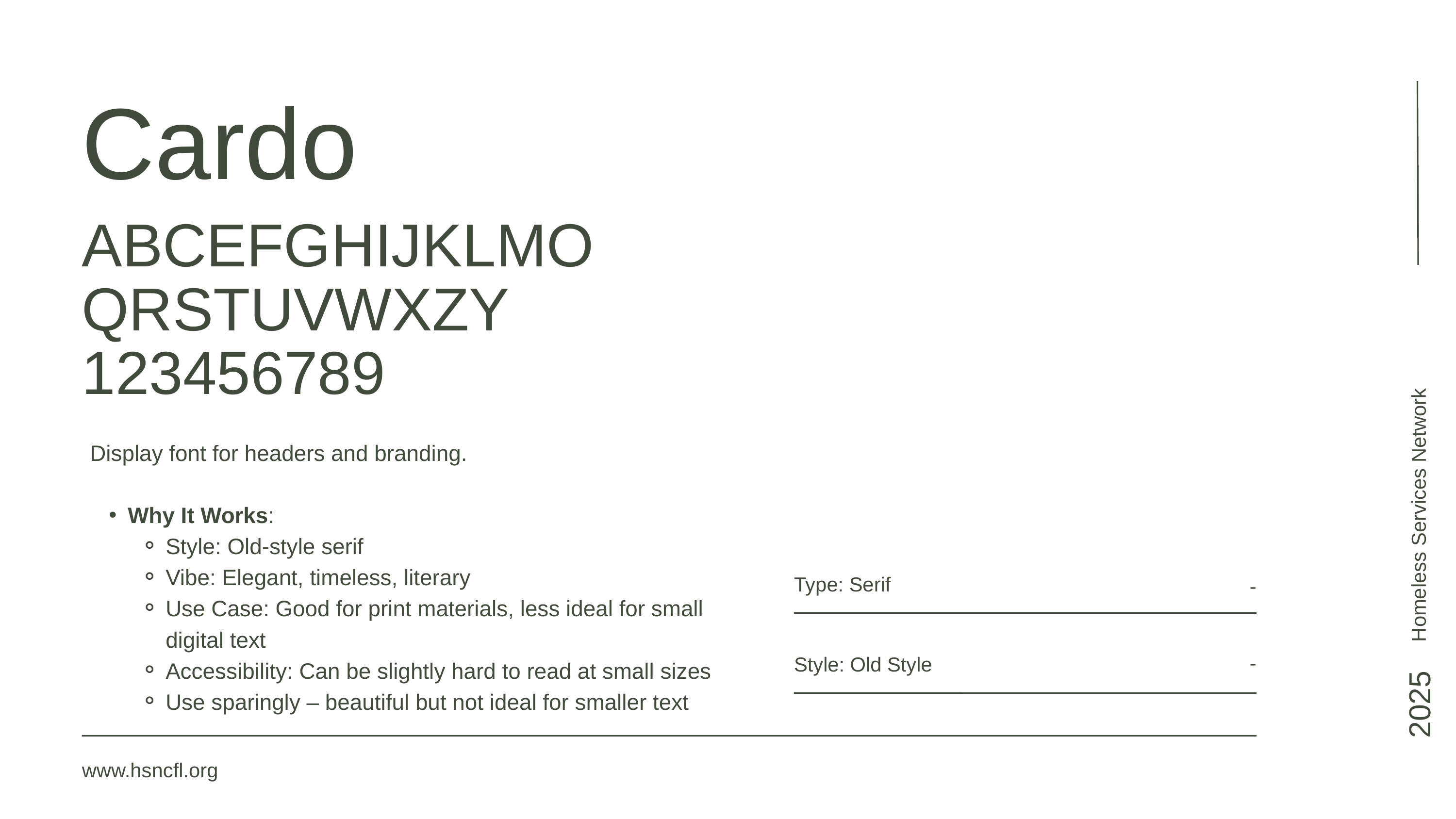

Cardo

ABCEFGHIJKLMO
QRSTUVWXZY
123456789
Homeless Services Network
Display font for headers and branding.

Why It Works:
Style: Old-style serif
Vibe: Elegant, timeless, literary
Use Case: Good for print materials, less ideal for small digital text
Accessibility: Can be slightly hard to read at small sizes
Use sparingly – beautiful but not ideal for smaller text

Type: Serif
-

-
Style: Old Style
2025

www.hsncfl.org